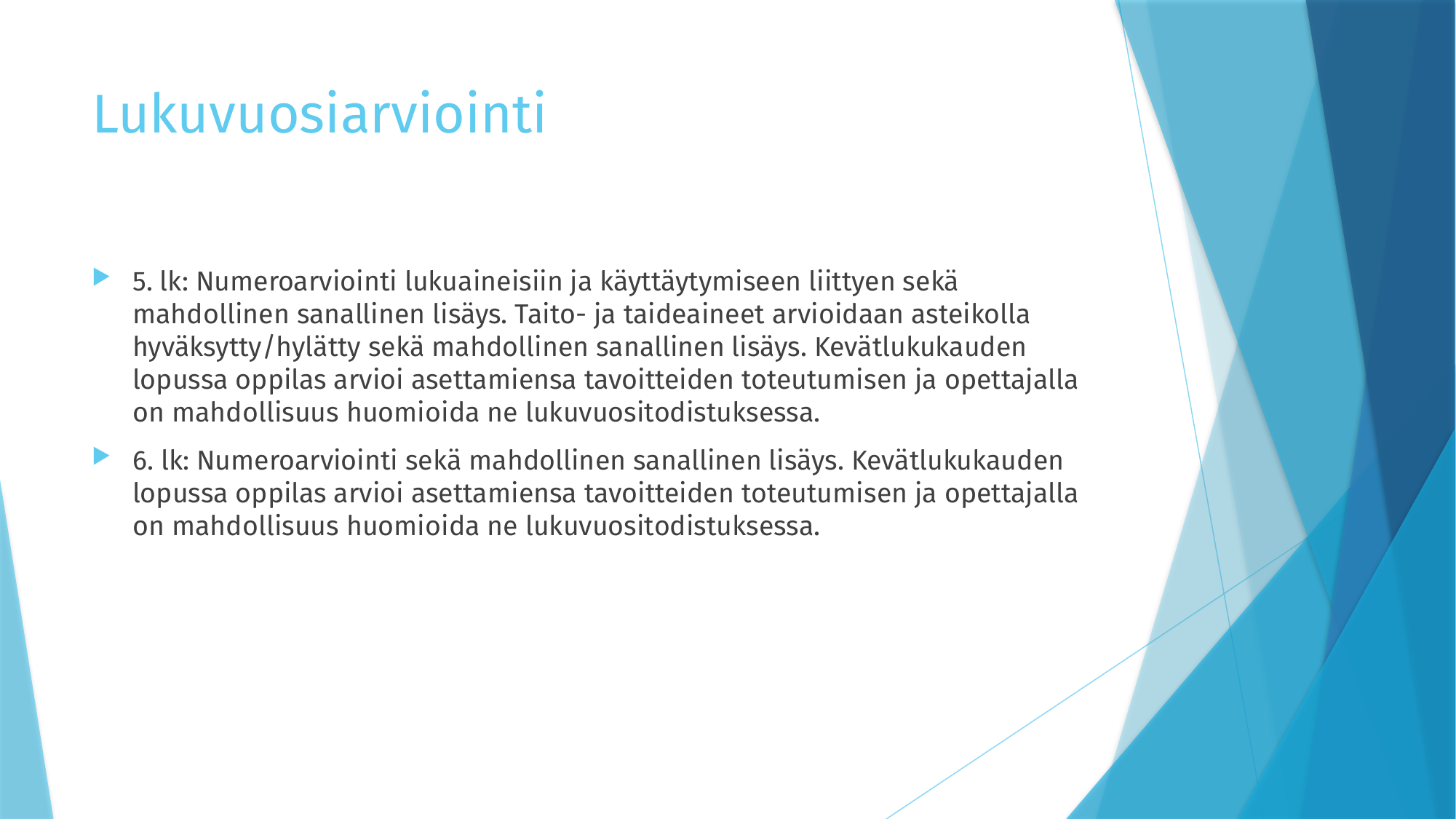

# Lukuvuosiarviointi
5. lk: Numeroarviointi lukuaineisiin ja käyttäytymiseen liittyen sekä mahdollinen sanallinen lisäys. Taito- ja taideaineet arvioidaan asteikolla hyväksytty/hylätty sekä mahdollinen sanallinen lisäys. Kevätlukukauden lopussa oppilas arvioi asettamiensa tavoitteiden toteutumisen ja opettajalla on mahdollisuus huomioida ne lukuvuositodistuksessa.
6. lk: Numeroarviointi sekä mahdollinen sanallinen lisäys. Kevätlukukauden lopussa oppilas arvioi asettamiensa tavoitteiden toteutumisen ja opettajalla on mahdollisuus huomioida ne lukuvuositodistuksessa.